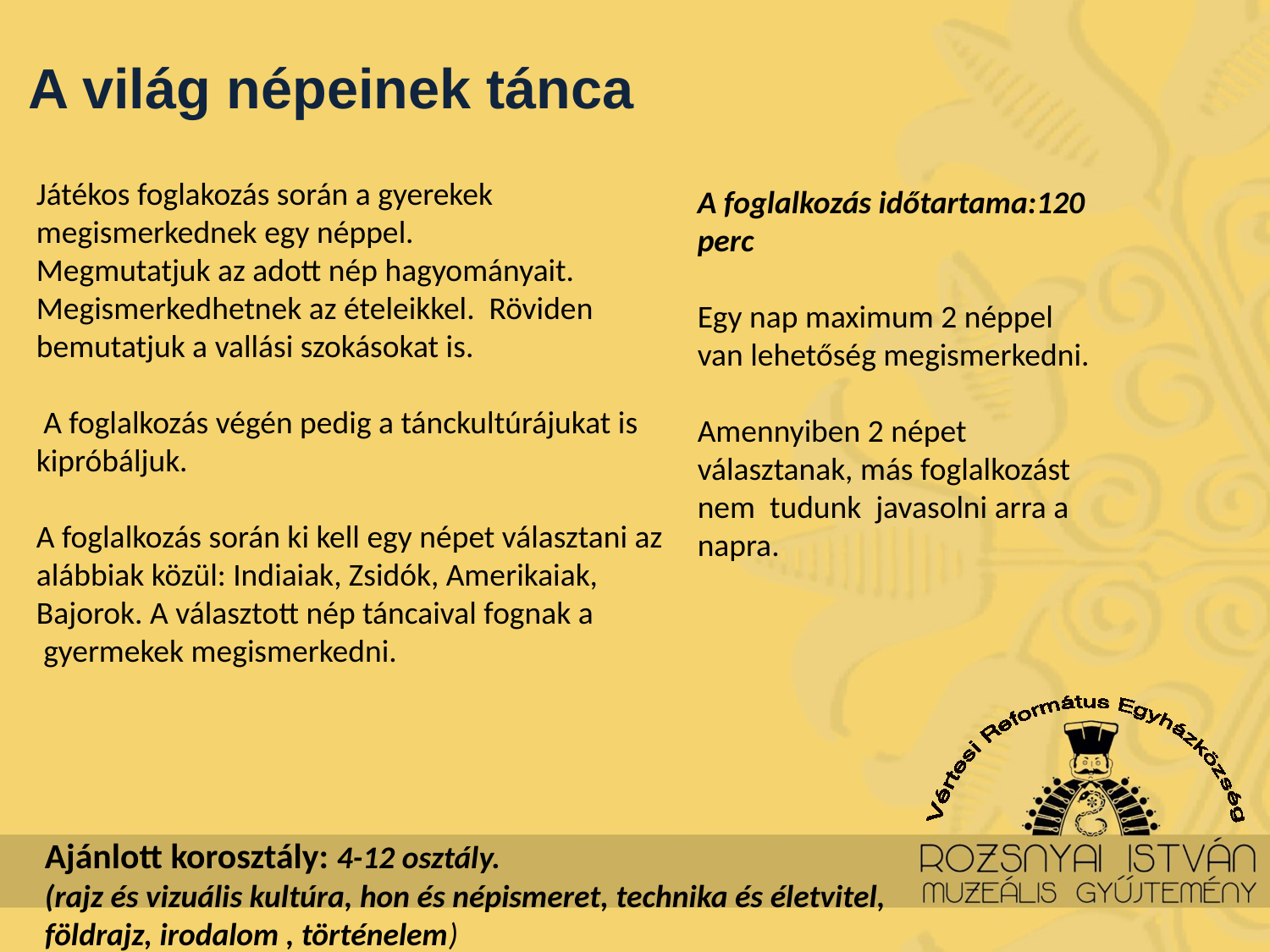

A világ népeinek tánca

Játékos foglakozás során a gyerekek megismerkednek egy néppel.
Megmutatjuk az adott nép hagyományait. Megismerkedhetnek az ételeikkel.  Röviden bemutatjuk a vallási szokásokat is.

 A foglalkozás végén pedig a tánckultúrájukat is kipróbáljuk.

A foglalkozás során ki kell egy népet választani az alábbiak közül: Indiaiak, Zsidók, Amerikaiak, Bajorok. A választott nép táncaival fognak a
 gyermekek megismerkedni.

A foglalkozás időtartama:120 perc

Egy nap maximum 2 néppel van lehetőség megismerkedni.

Amennyiben 2 népet választanak, más foglalkozást nem  tudunk  javasolni arra a napra.
Ajánlott korosztály: 4-12 osztály.
(rajz és vizuális kultúra, hon és népismeret, technika és életvitel, földrajz, irodalom , történelem)